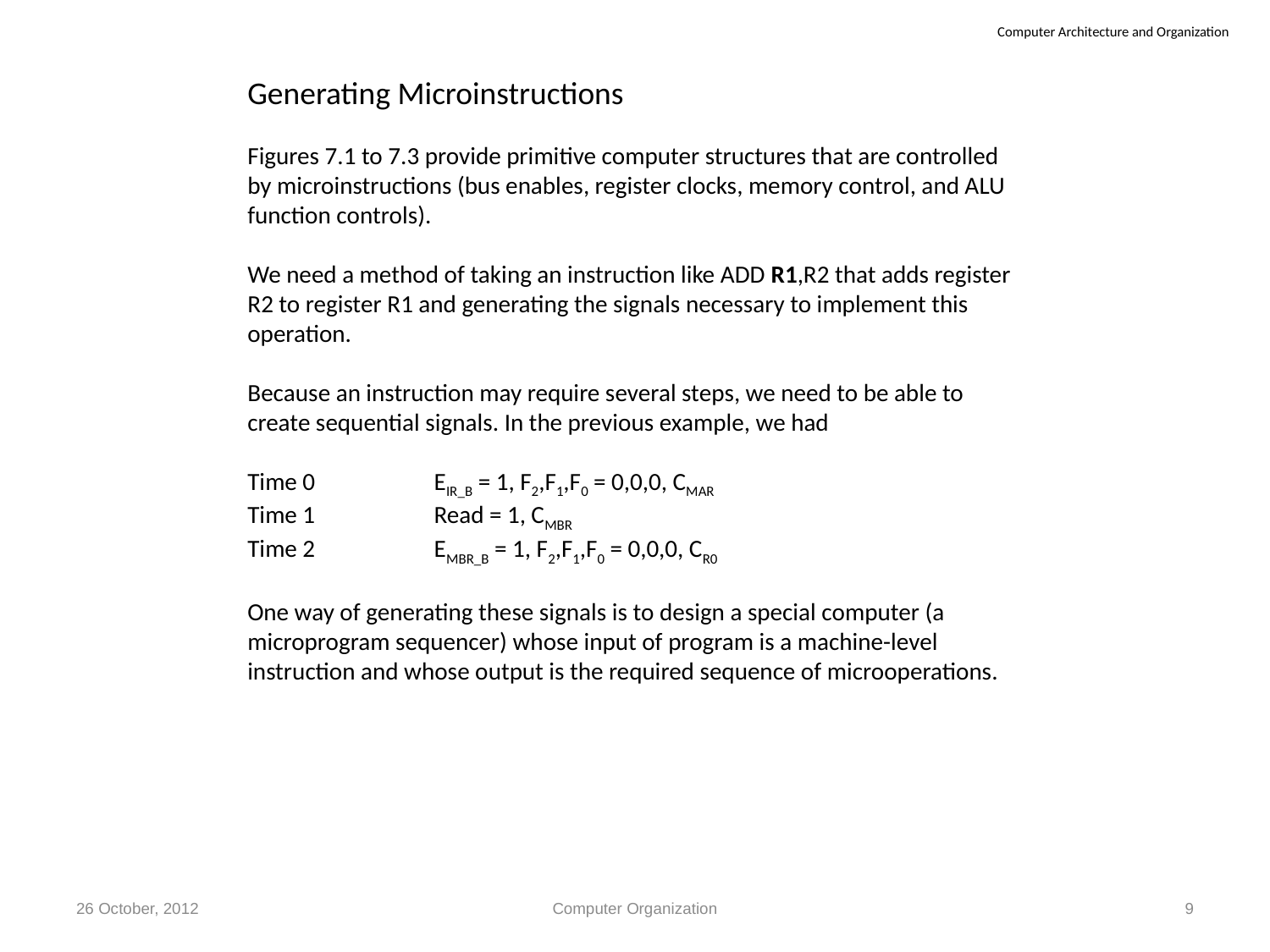

Generating Microinstructions

Figures 7.1 to 7.3 provide primitive computer structures that are controlled by microinstructions (bus enables, register clocks, memory control, and ALU function controls).

We need a method of taking an instruction like ADD R1,R2 that adds register R2 to register R1 and generating the signals necessary to implement this operation.

Because an instruction may require several steps, we need to be able to create sequential signals. In the previous example, we had

Time 0	EIR_B = 1, F2,F1,F0 = 0,0,0, CMAR
Time 1	Read = 1, CMBR
Time 2	EMBR_B = 1, F2,F1,F0 = 0,0,0, CR0

One way of generating these signals is to design a special computer (a microprogram sequencer) whose input of program is a machine-level instruction and whose output is the required sequence of microoperations.

26 October, 2012
Computer Organization
9